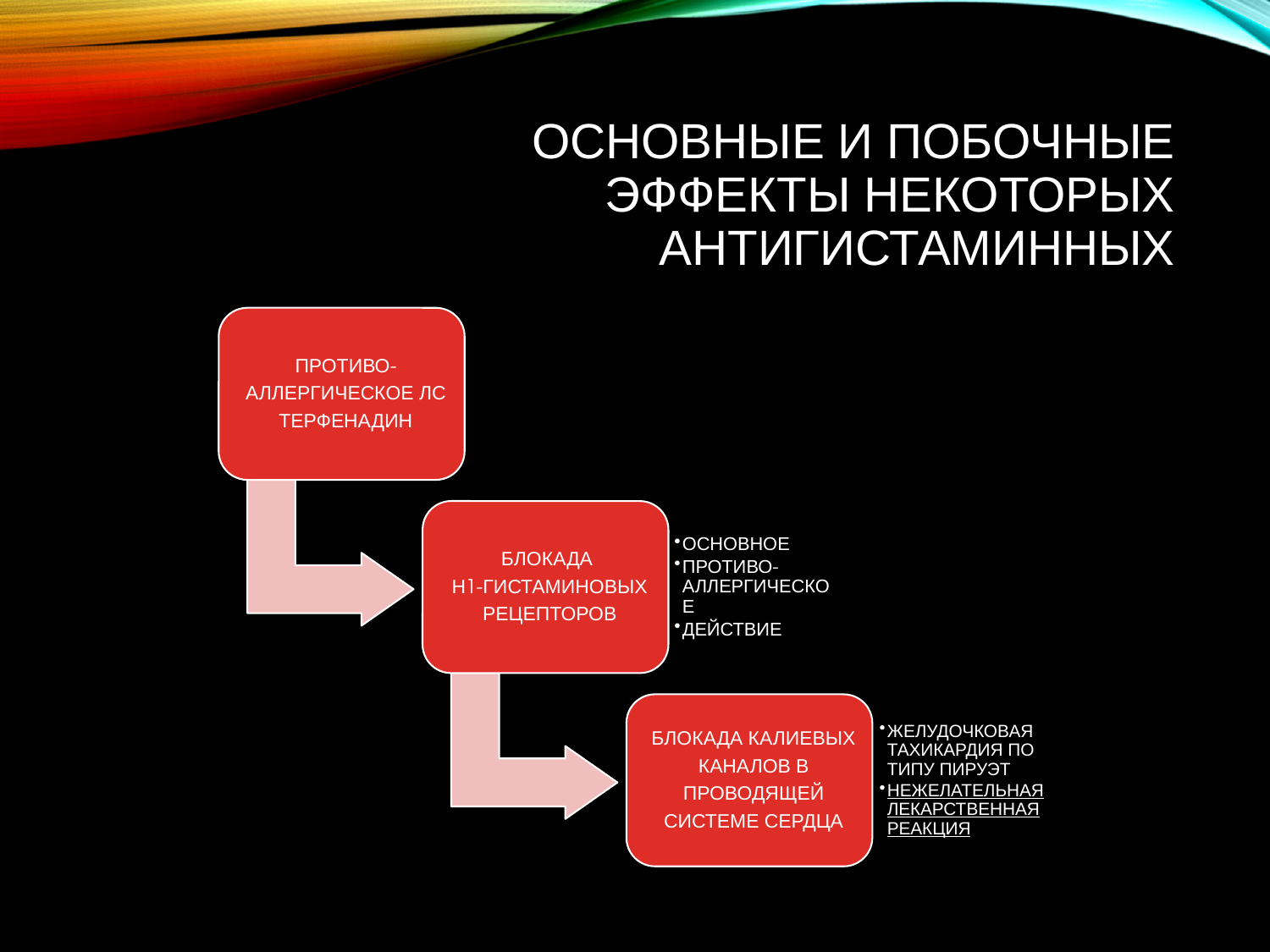

# Основные и побочные эффекты некоторых антигистаминных
ПРОТИВО-
АЛЛЕРГИЧЕСКОЕ ЛС
ТЕРФЕНАДИН

БЛОКАДА
Н1-ГИСТАМИНОВЫХ
РЕЦЕПТОРОВ
ОСНОВНОЕ
ПРОТИВО-АЛЛЕРГИЧЕСКОЕ
ДЕЙСТВИЕ
БЛОКАДА КАЛИЕВЫХ
КАНАЛОВ В
ПРОВОДЯЩЕЙ
СИСТЕМЕ СЕРДЦА
ЖЕЛУДОЧКОВАЯ ТАХИКАРДИЯ ПО ТИПУ ПИРУЭТ
НЕЖЕЛАТЕЛЬНАЯ ЛЕКАРСТВЕННАЯ РЕАКЦИЯ